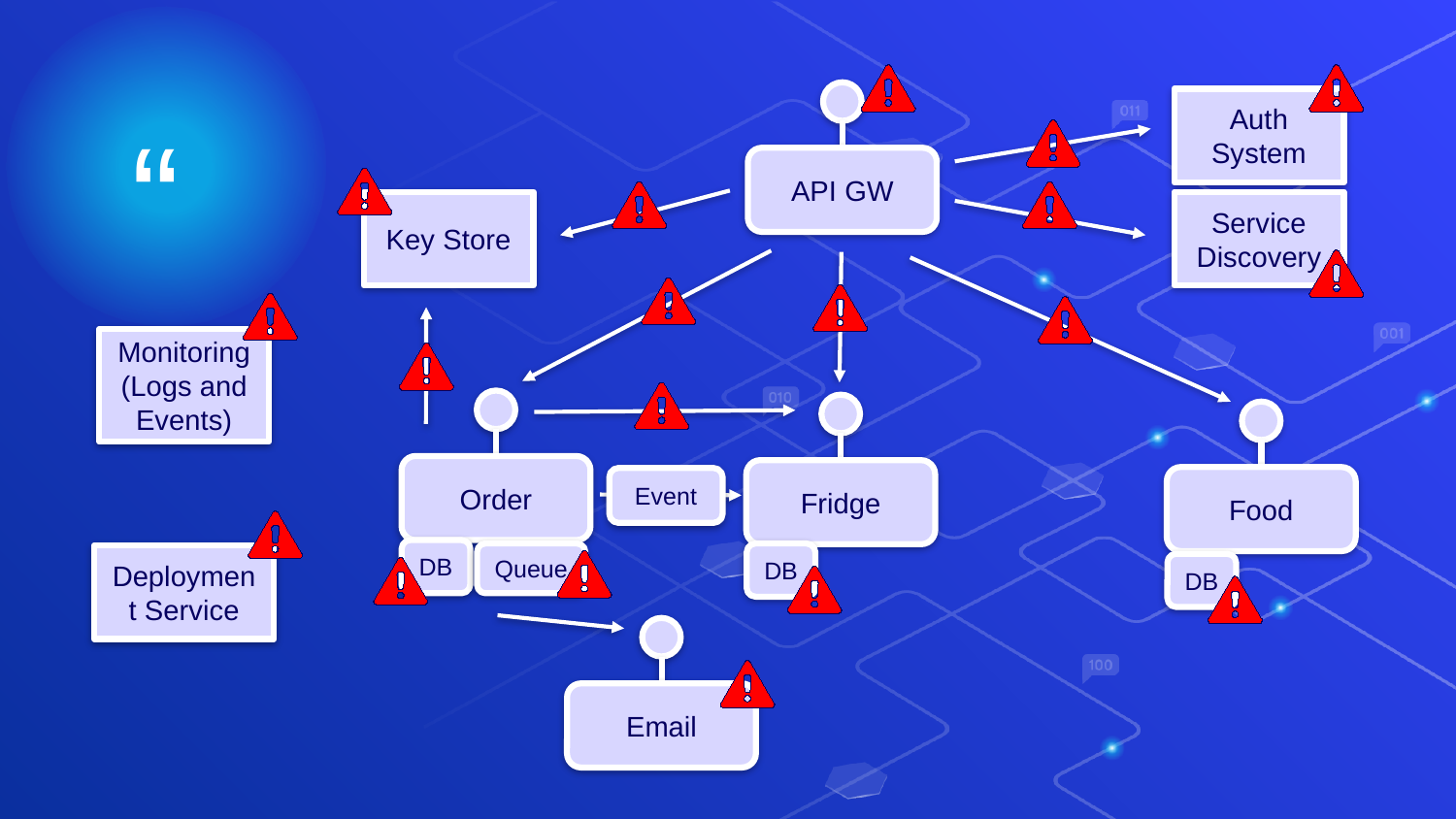

Auth System

API GW

Key Store
Service Discovery

Monitoring
(Logs and Events)

Order
Fridge
Food
Event

DB
Queue
DB
Deployment Service

DB

Email